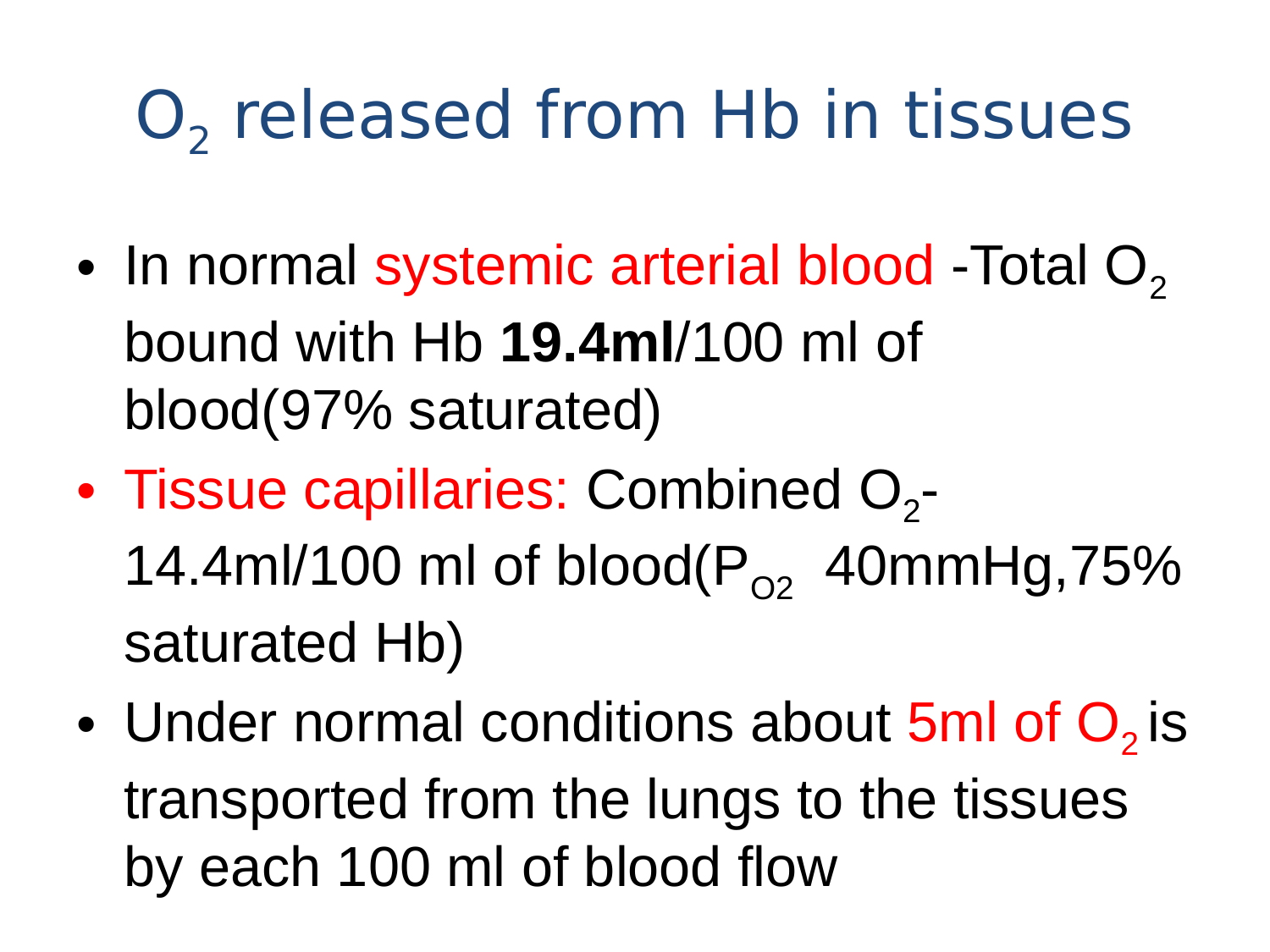

# O2 released from Hb in tissues
In normal systemic arterial blood -Total O2 bound with Hb 19.4ml/100 ml of blood(97% saturated)
Tissue capillaries: Combined O2- 14.4ml/100 ml of blood(PO2  40mmHg,75% saturated Hb)
Under normal conditions about 5ml of O2 is transported from the lungs to the tissues by each 100 ml of blood flow